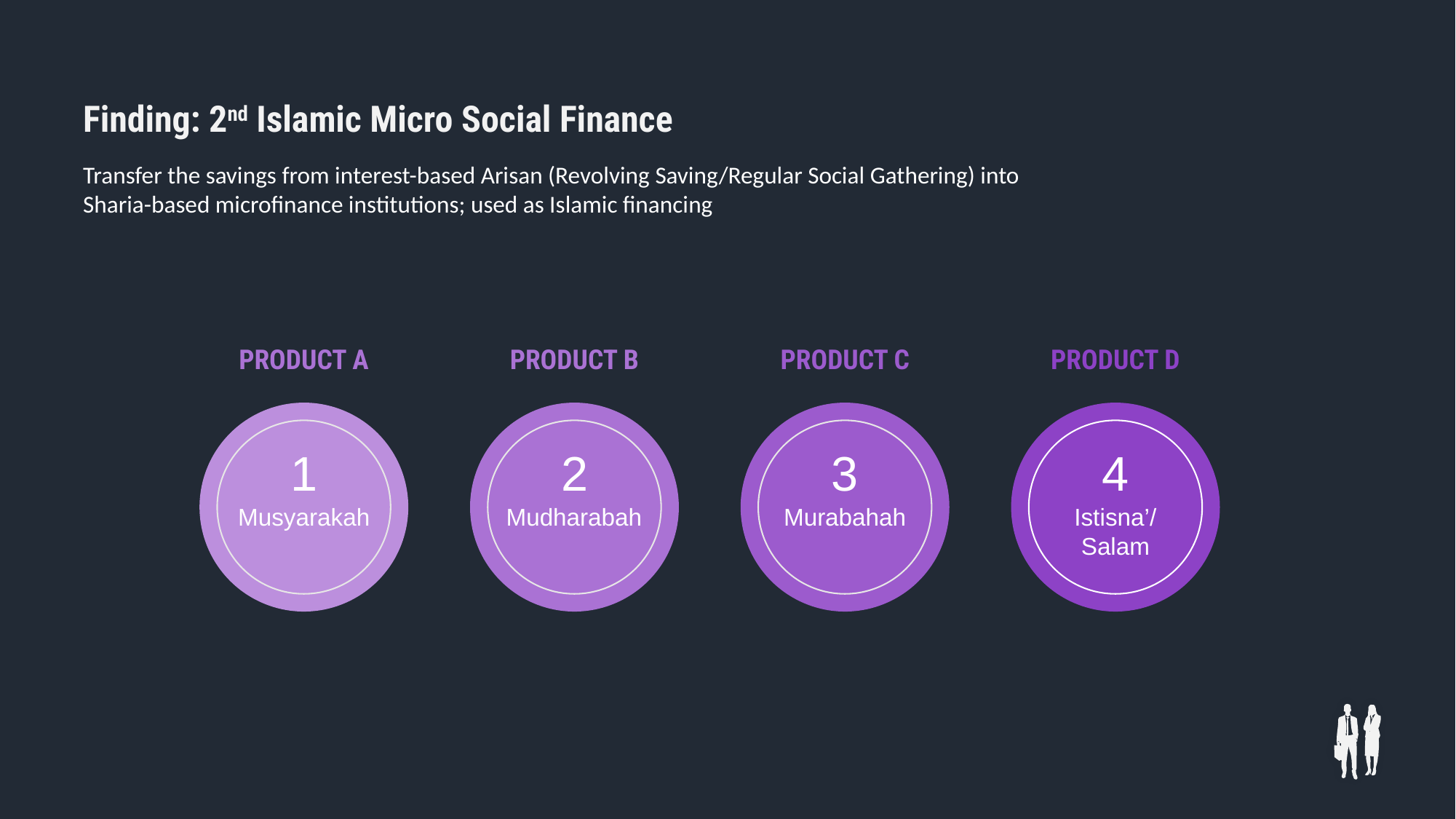

Finding: 2nd Islamic Micro Social Finance
Transfer the savings from interest-based Arisan (Revolving Saving/Regular Social Gathering) into Sharia-based microfinance institutions; used as Islamic financing
PRODUCT B
PRODUCT D
PRODUCT C
PRODUCT A

1
2
3
4
Istisna’/Salam
Murabahah
Musyarakah
Mudharabah